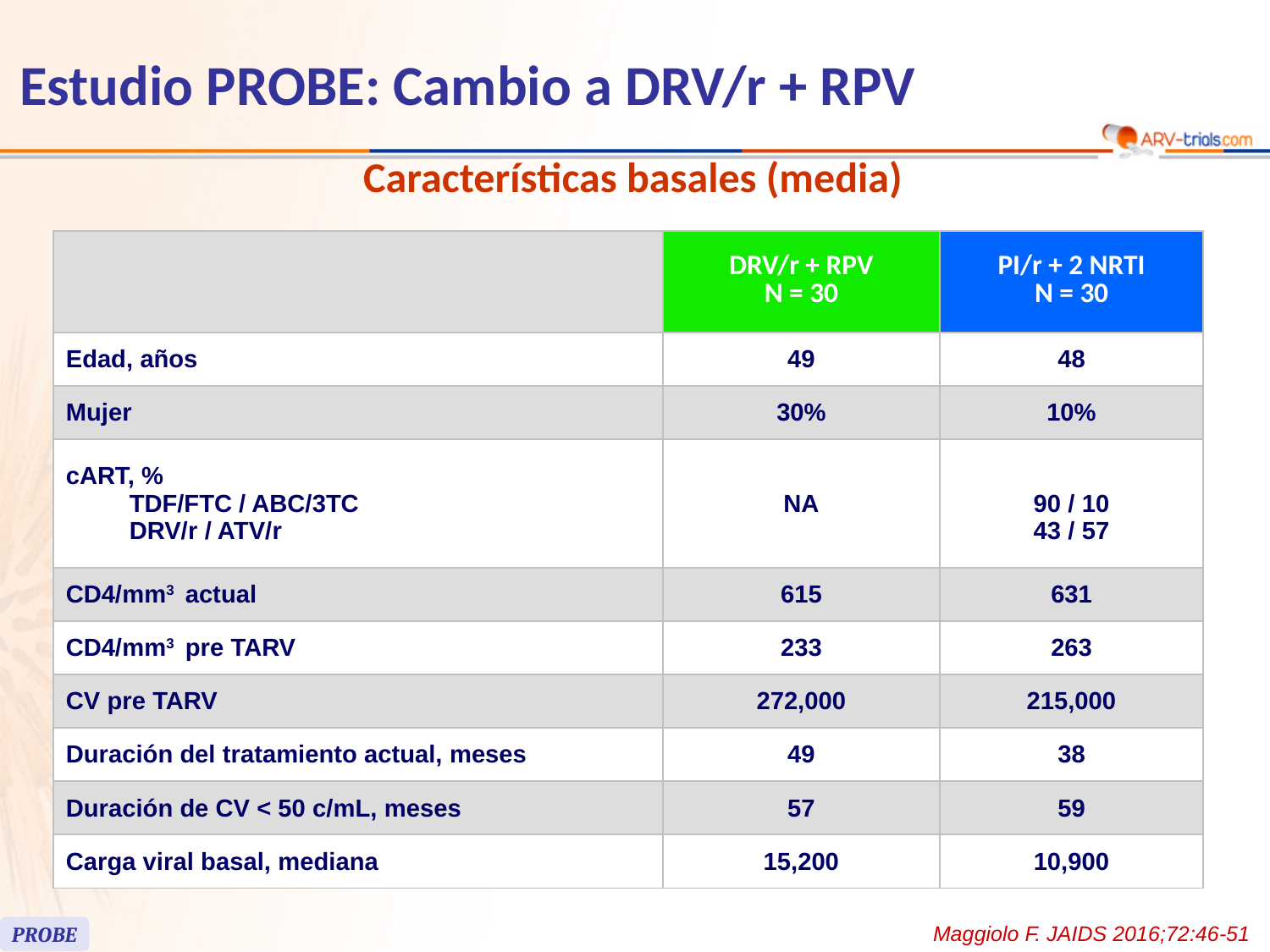

# Estudio PROBE: Cambio a DRV/r + RPV
Características basales (media)
|  | DRV/r + RPV N = 30 | PI/r + 2 NRTI N = 30 |
| --- | --- | --- |
| Edad, años | 49 | 48 |
| Mujer | 30% | 10% |
| cART, % TDF/FTC / ABC/3TC DRV/r / ATV/r | NA | 90 / 10 43 / 57 |
| CD4/mm3 actual | 615 | 631 |
| CD4/mm3 pre TARV | 233 | 263 |
| CV pre TARV | 272,000 | 215,000 |
| Duración del tratamiento actual, meses | 49 | 38 |
| Duración de CV < 50 c/mL, meses | 57 | 59 |
| Carga viral basal, mediana | 15,200 | 10,900 |
Maggiolo F. JAIDS 2016;72:46-51
PROBE